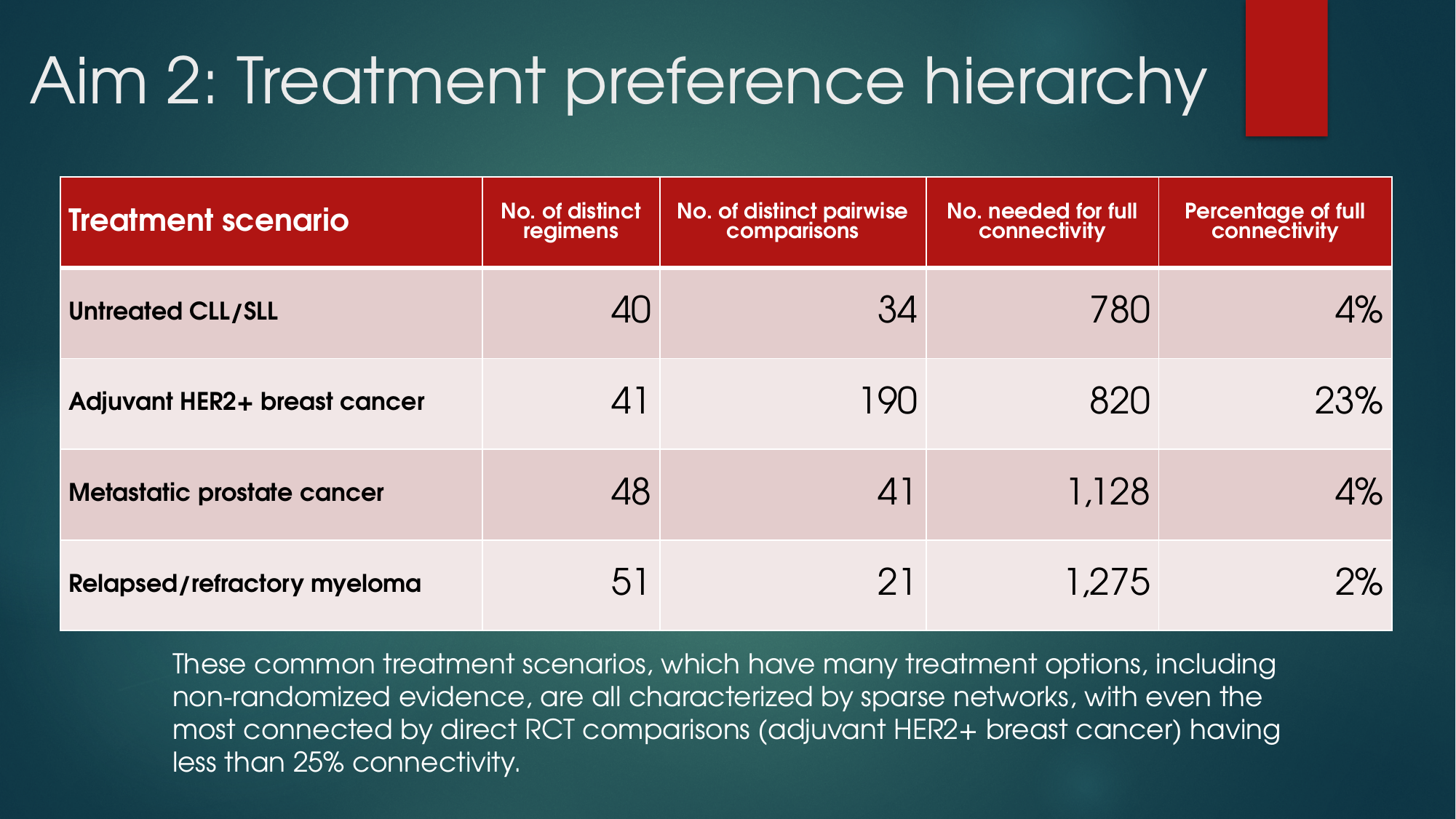

# Aim 2: Treatment preference hierarchy
| Treatment scenario | No. of distinct regimens | No. of distinct pairwise comparisons | No. needed for full connectivity | Percentage of full connectivity |
| --- | --- | --- | --- | --- |
| Untreated CLL/SLL | 40 | 34 | 780 | 4% |
| Adjuvant HER2+ breast cancer | 41 | 190 | 820 | 23% |
| Metastatic prostate cancer | 48 | 41 | 1,128 | 4% |
| Relapsed/refractory myeloma | 51 | 21 | 1,275 | 2% |
These common treatment scenarios, which have many treatment options, including non-randomized evidence, are all characterized by sparse networks, with even the most connected by direct RCT comparisons (adjuvant HER2+ breast cancer) having less than 25% connectivity.